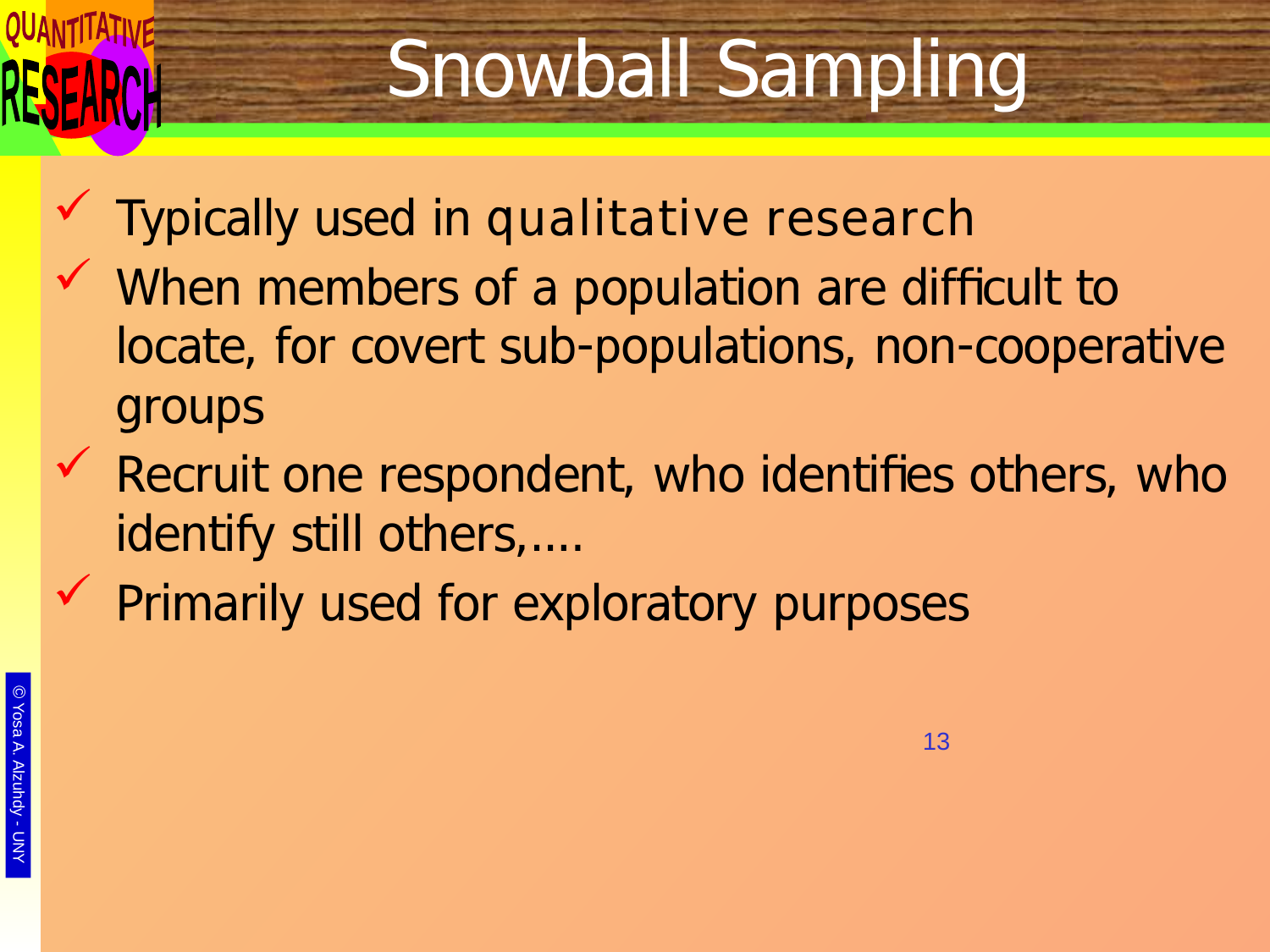

# Snowball Sampling
13
Typically used in qualitative research
When members of a population are difficult to locate, for covert sub-populations, non-cooperative groups
Recruit one respondent, who identifies others, who identify still others,….
Primarily used for exploratory purposes